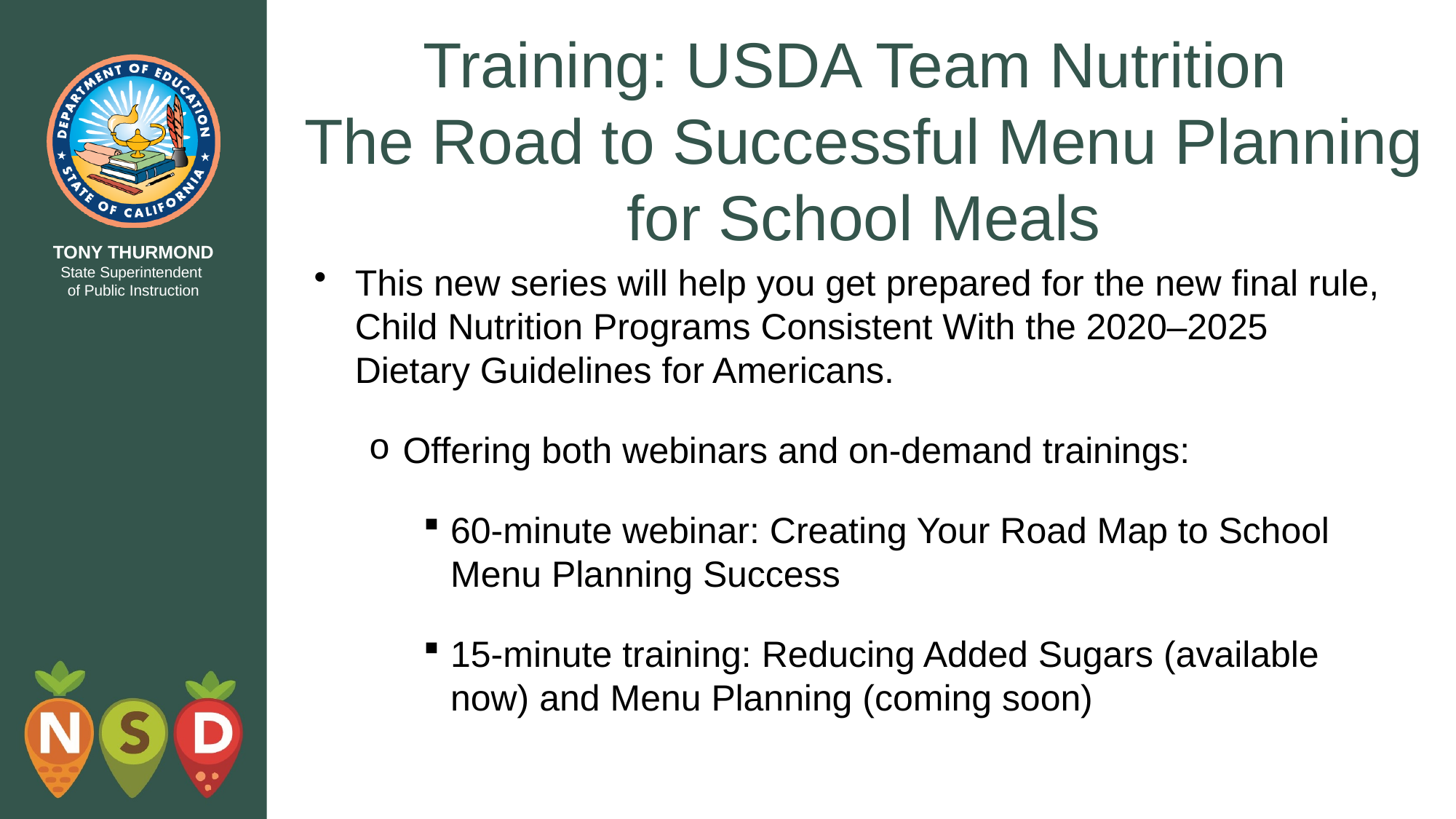

# Training: USDA Team Nutrition The Road to Successful Menu Planning for School Meals
This new series will help you get prepared for the new final rule, Child Nutrition Programs Consistent With the 2020–2025 Dietary Guidelines for Americans.
Offering both webinars and on-demand trainings:
60-minute webinar: Creating Your Road Map to School Menu Planning Success
15-minute training: Reducing Added Sugars (available now) and Menu Planning (coming soon)